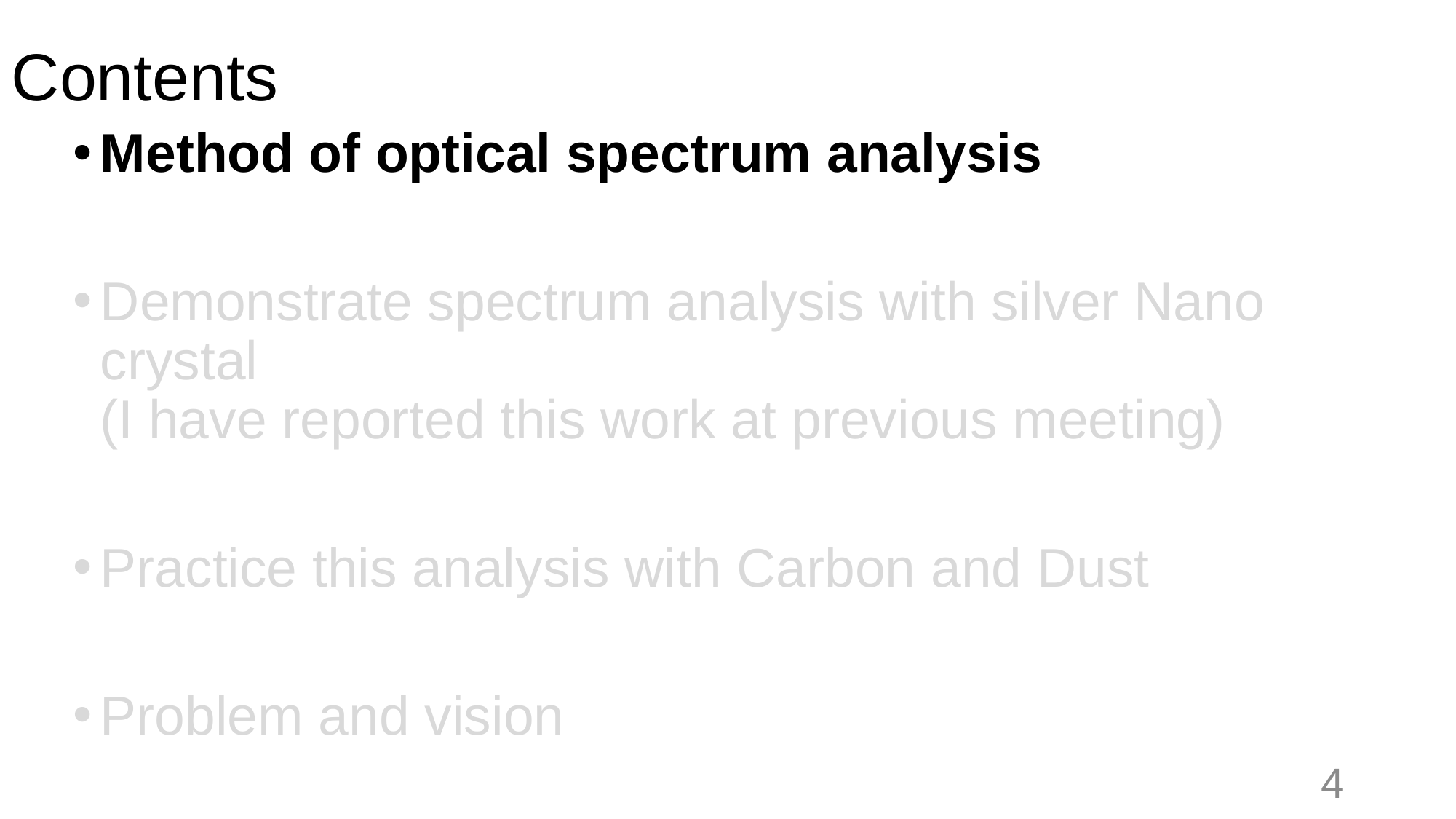

# Contents
Method of optical spectrum analysis

Demonstrate spectrum analysis with silver Nano crystal
(I have reported this work at previous meeting)

Practice this analysis with Carbon and Dust

Problem and vision
4